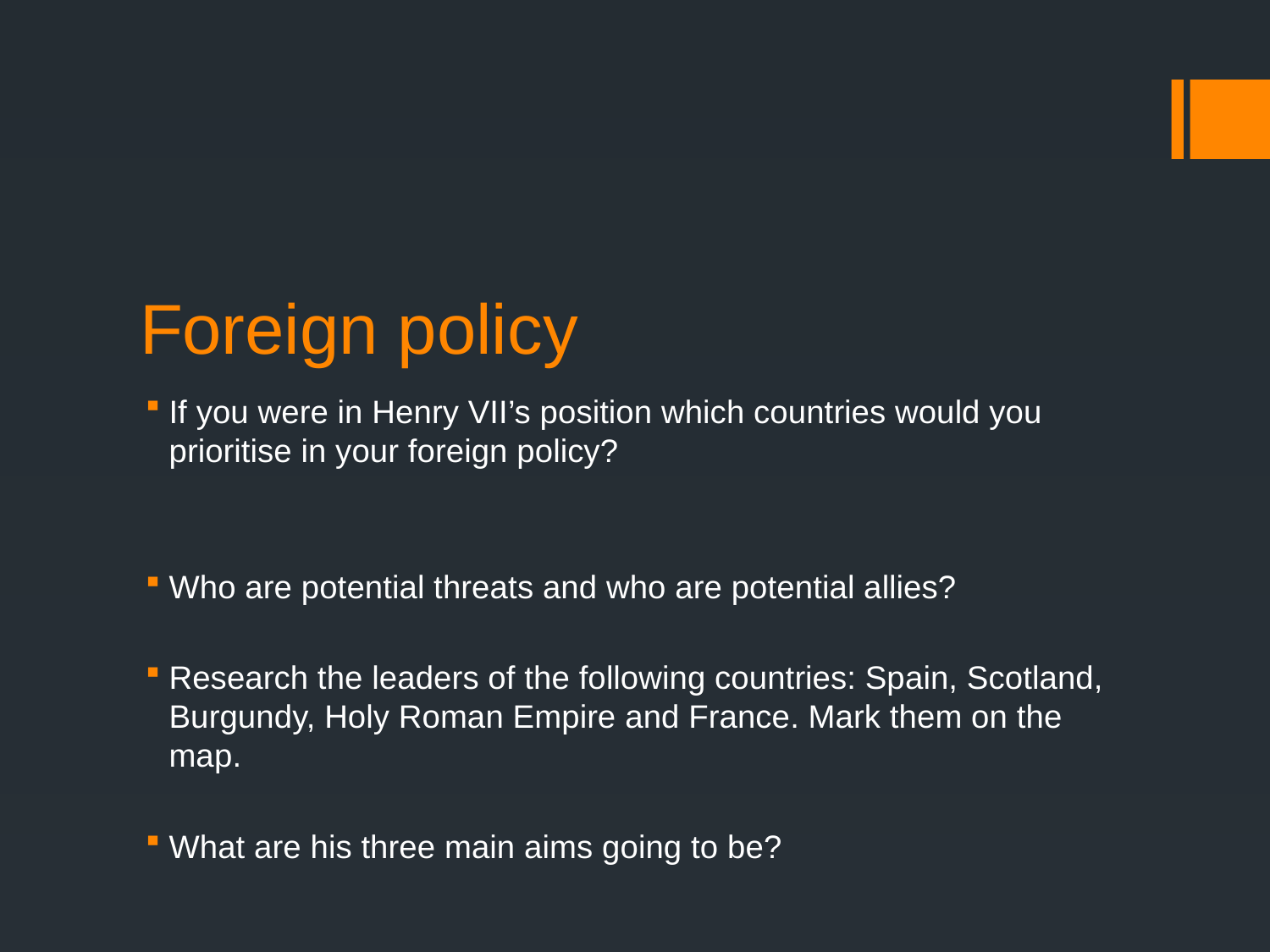

# Foreign policy
If you were in Henry VII’s position which countries would you prioritise in your foreign policy?

Who are potential threats and who are potential allies?

Research the leaders of the following countries: Spain, Scotland, Burgundy, Holy Roman Empire and France. Mark them on the map.

What are his three main aims going to be?